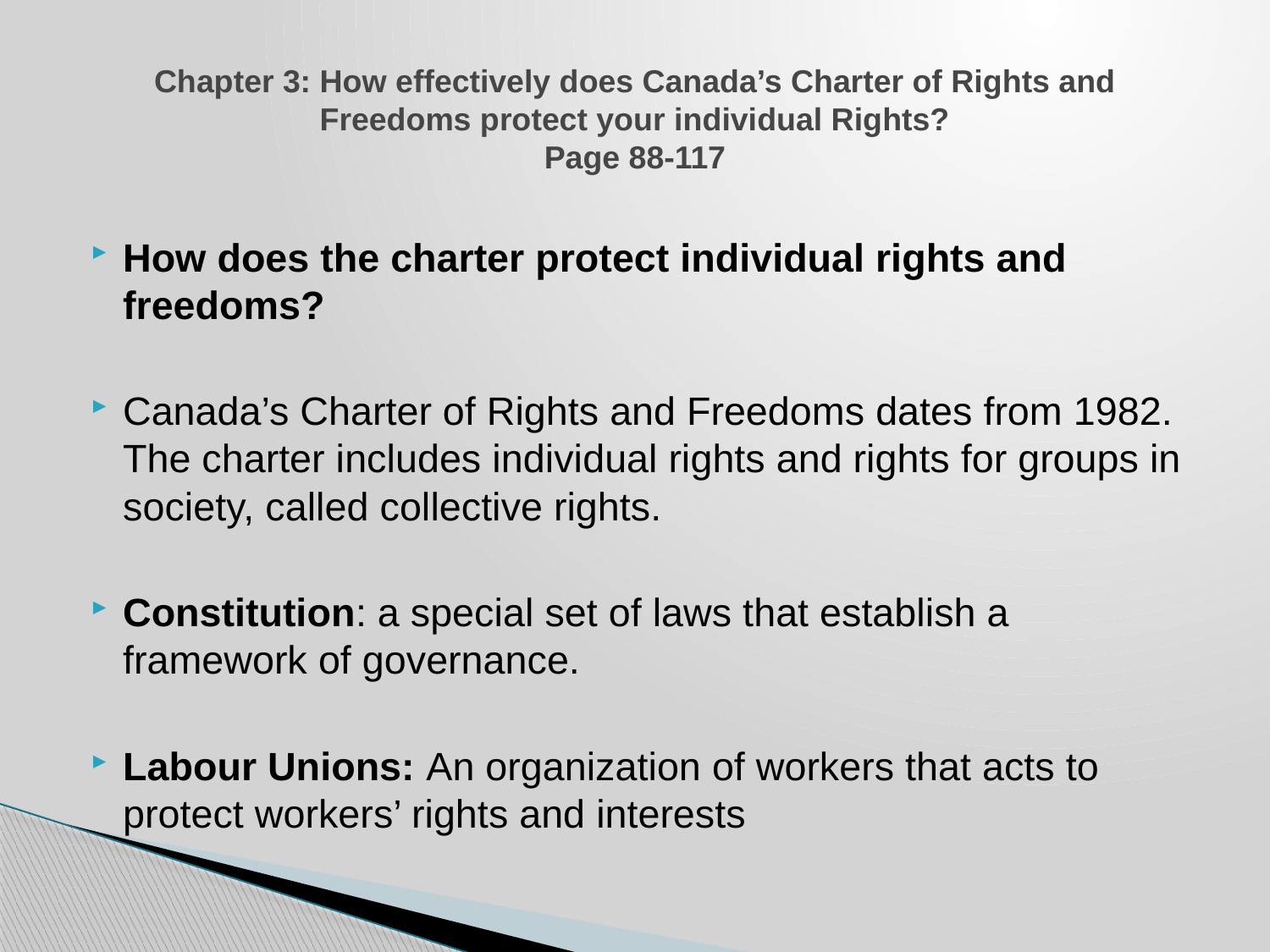

# Chapter 3: How effectively does Canada’s Charter of Rights and Freedoms protect your individual Rights? Page 88-117
How does the charter protect individual rights and freedoms?

Canada’s Charter of Rights and Freedoms dates from 1982.  The charter includes individual rights and rights for groups in society, called collective rights.

Constitution: a special set of laws that establish a framework of governance.

Labour Unions: An organization of workers that acts to protect workers’ rights and interests